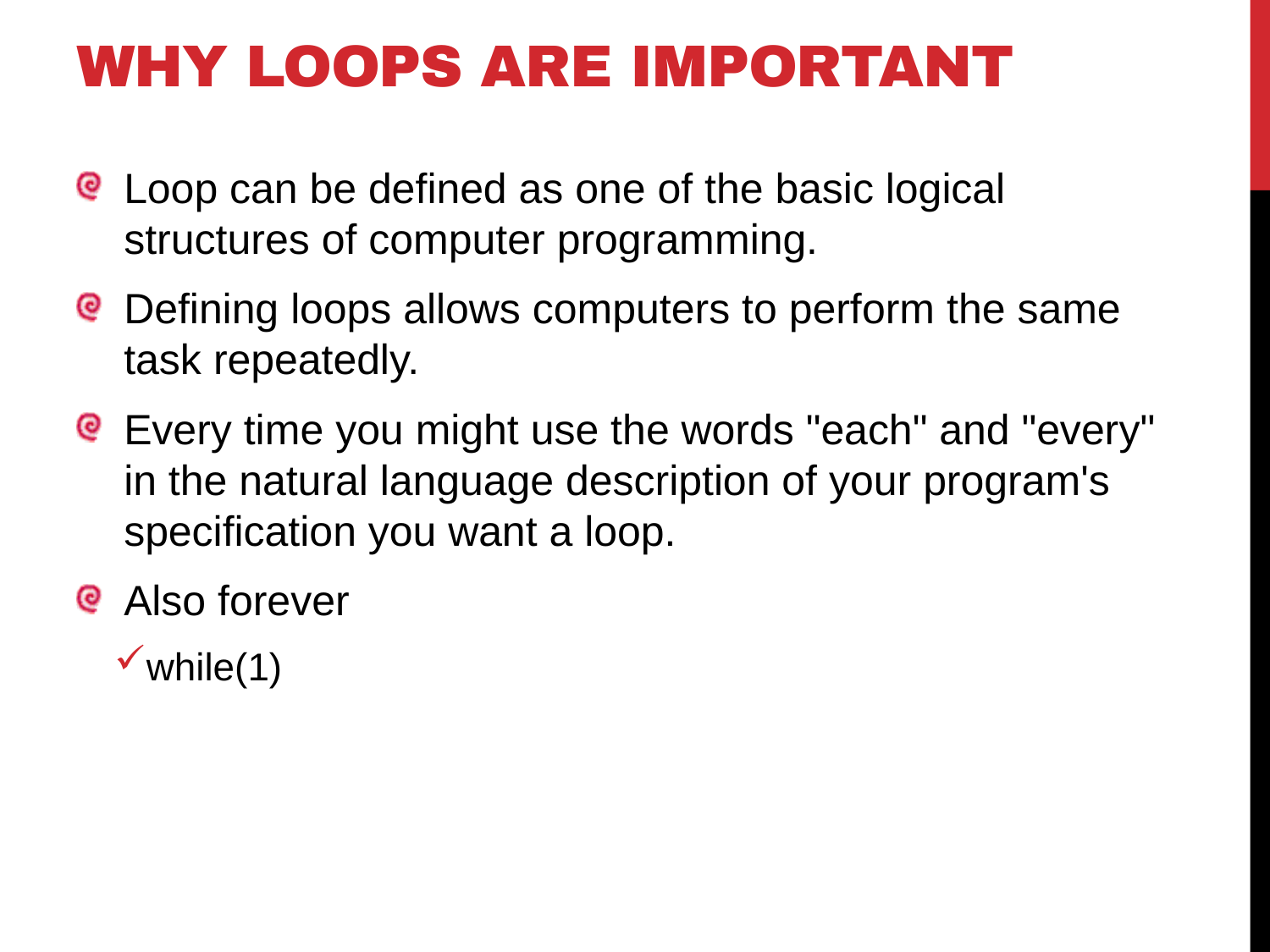

# Why loops are important
Loop can be defined as one of the basic logical structures of computer programming.
Defining loops allows computers to perform the same task repeatedly.
Every time you might use the words "each" and "every" in the natural language description of your program's specification you want a loop.
Also forever
while(1)